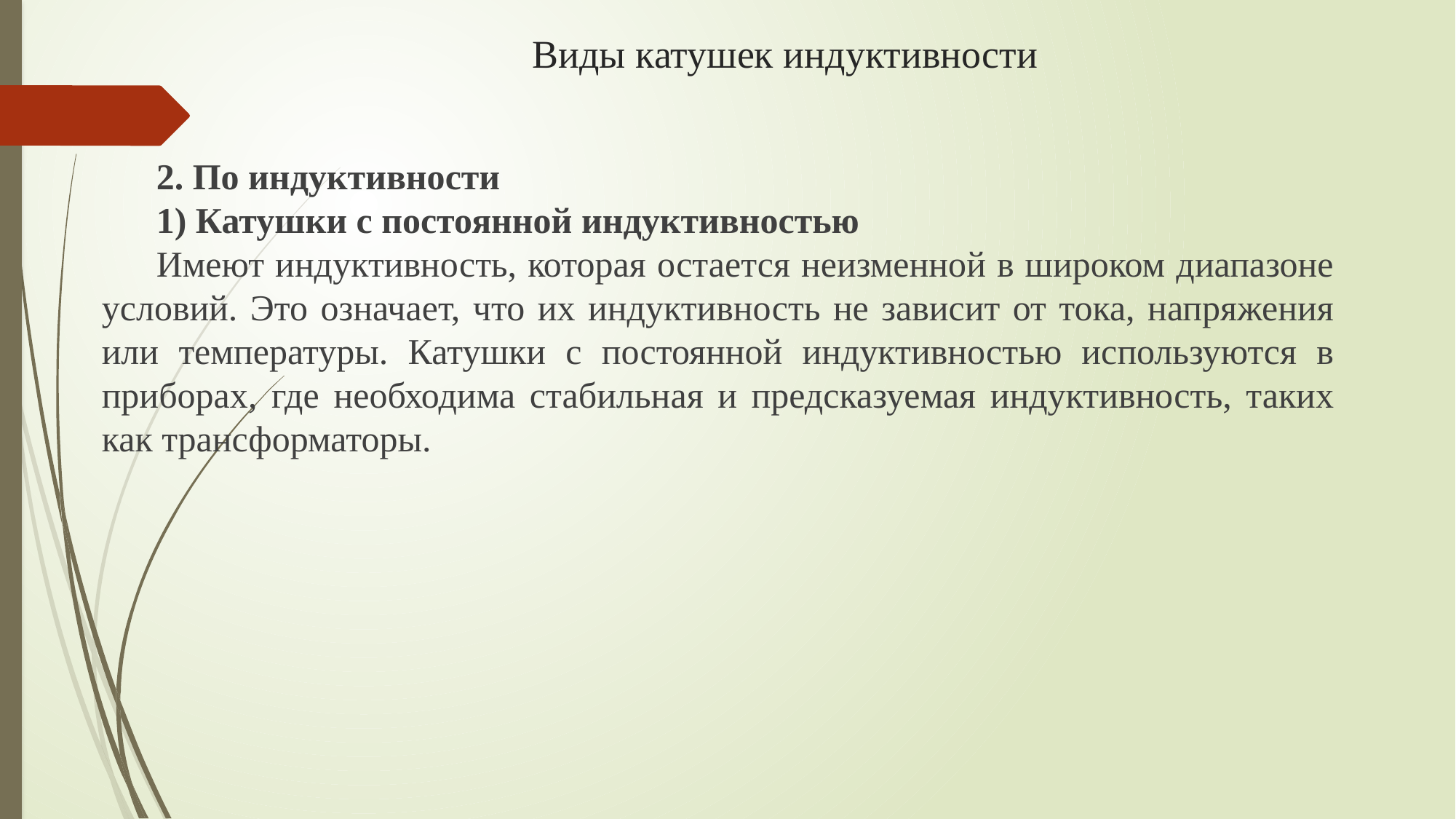

# Виды катушек индуктивности
2. По индуктивности
1) Катушки с постоянной индуктивностью
Имеют индуктивность, которая остается неизменной в широком диапазоне условий. Это означает, что их индуктивность не зависит от тока, напряжения или температуры. Катушки с постоянной индуктивностью используются в приборах, где необходима стабильная и предсказуемая индуктивность, таких как трансформаторы.